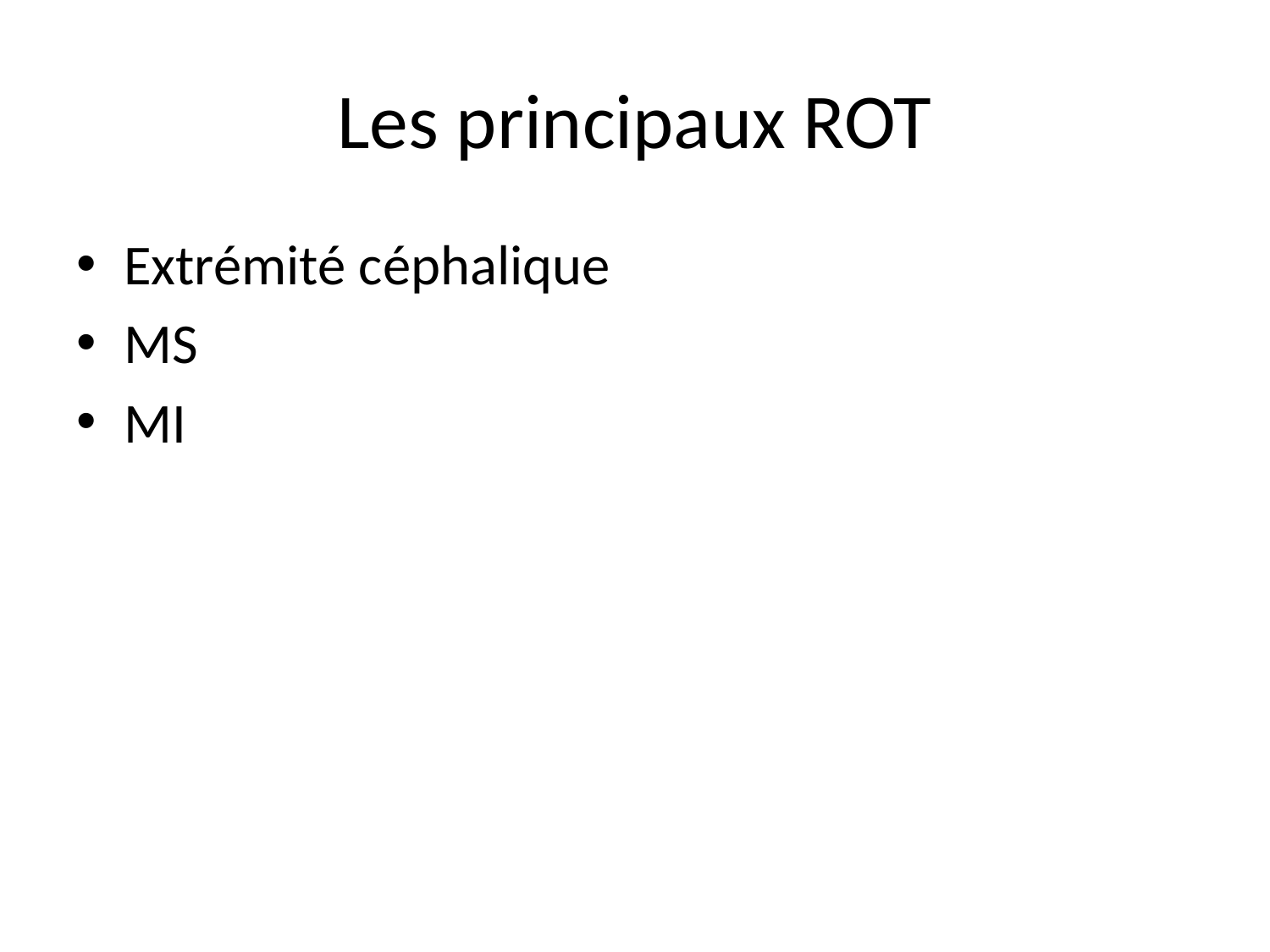

# Les principaux ROT
Extrémité céphalique
MS
MI